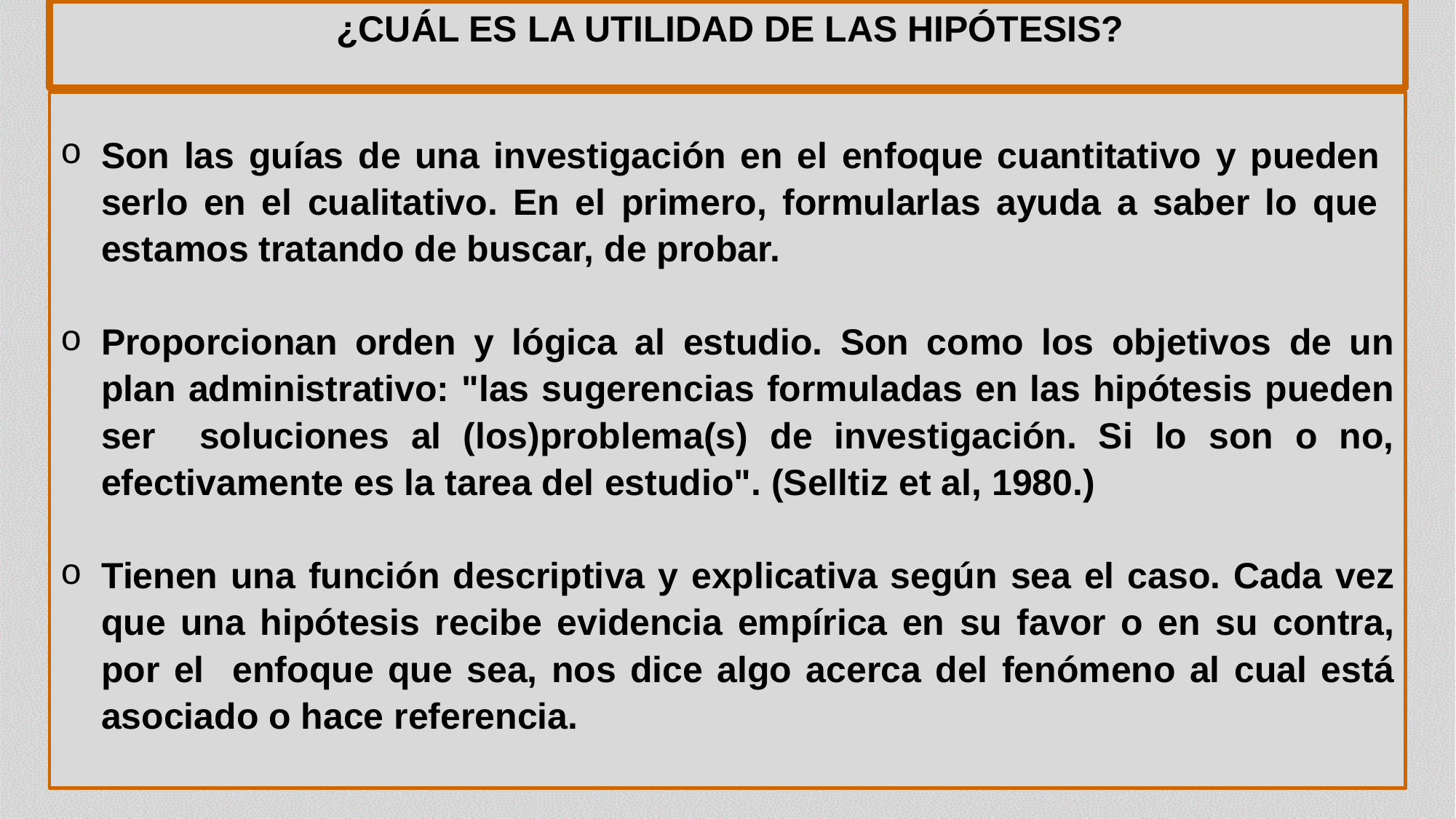

¿CUÁL ES LA UTILIDAD DE LAS HIPÓTESIS?

Son las guías de una investigación en el enfoque cuantitativo y pueden  serlo en el cualitativo. En el primero, formularlas ayuda a saber lo que  estamos tratando de buscar, de probar.

Proporcionan orden y lógica al estudio. Son como los objetivos de un plan administrativo: "las sugeren­cias formuladas en las hipótesis pueden ser  soluciones al (los)problema(s) de investigación. Si lo son o no, efectivamente es la tarea del estudio". (Selltiz et al, 1980.)

Tienen una función descriptiva y explicativa según sea el caso. Cada vez que una hipótesis recibe evidencia empírica en su favor o en su contra, por el  enfoque que sea, nos dice algo acerca del fenómeno al cual está asociado o hace referencia.